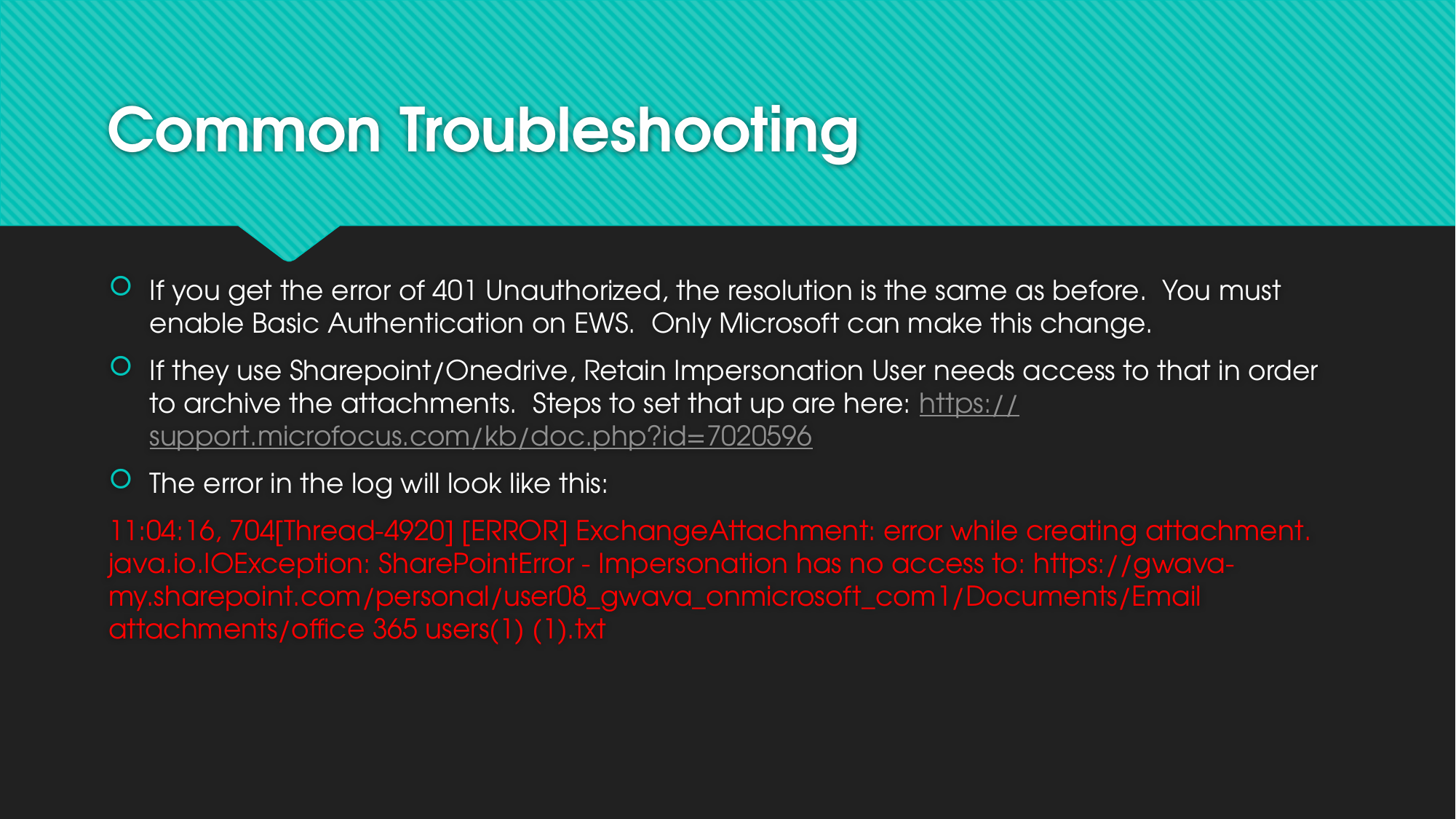

# Common Troubleshooting
If you get the error of 401 Unauthorized, the resolution is the same as before.  You must enable Basic Authentication on EWS.  Only Microsoft can make this change.
If they use Sharepoint/Onedrive, Retain Impersonation User needs access to that in order to archive the attachments.  Steps to set that up are here: https://support.microfocus.com/kb/doc.php?id=7020596
The error in the log will look like this:
11:04:16, 704[Thread-4920] [ERROR] ExchangeAttachment: error while creating attachment.
java.io.IOException: SharePointError - Impersonation has no access to: https://gwava-my.sharepoint.com/personal/user08_gwava_onmicrosoft_com1/Documents/Email attachments/office 365 users(1) (1).txt